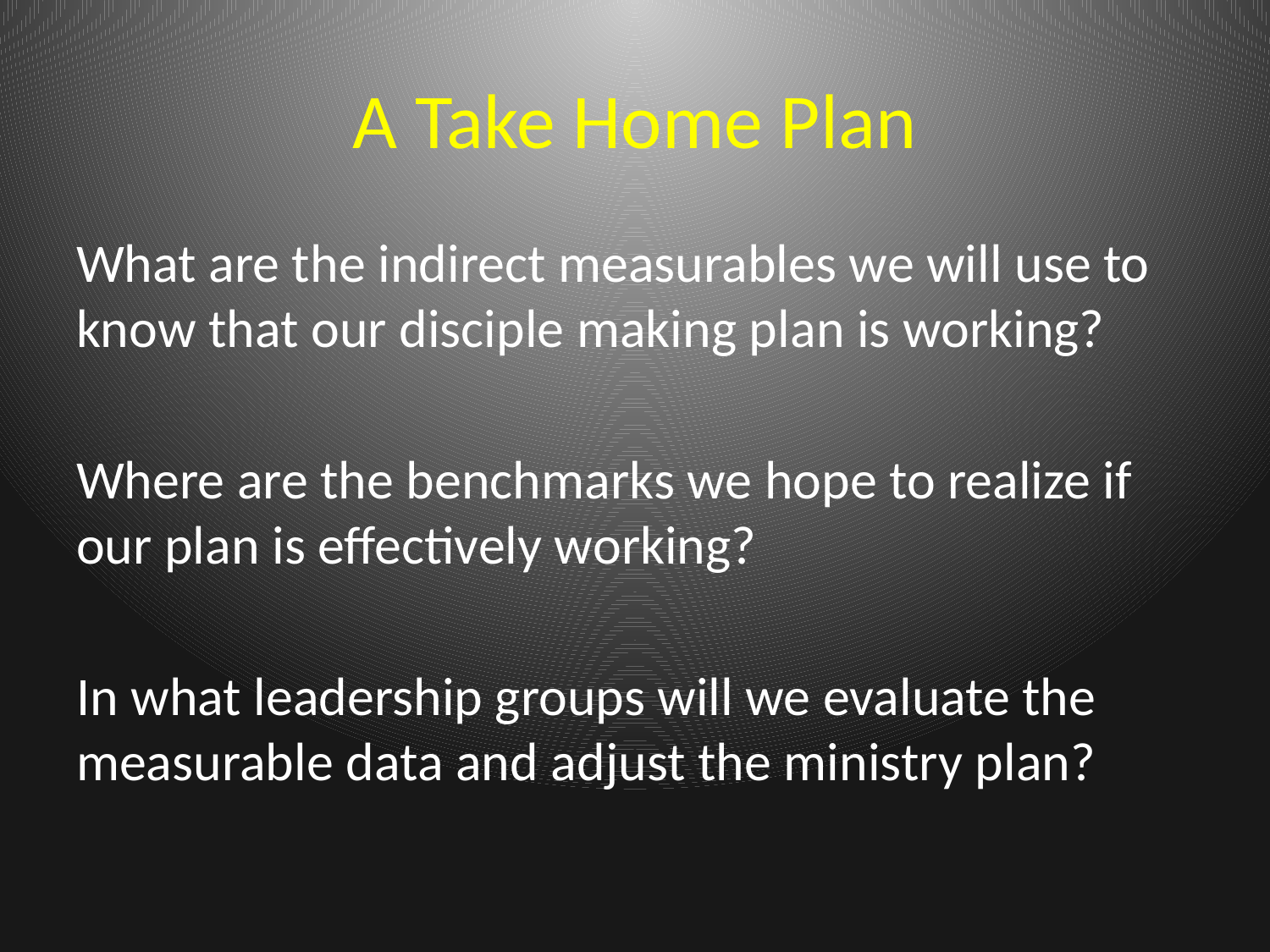

# A Take Home Plan
What are the indirect measurables we will use to know that our disciple making plan is working?

Where are the benchmarks we hope to realize if our plan is effectively working?

In what leadership groups will we evaluate the measurable data and adjust the ministry plan?